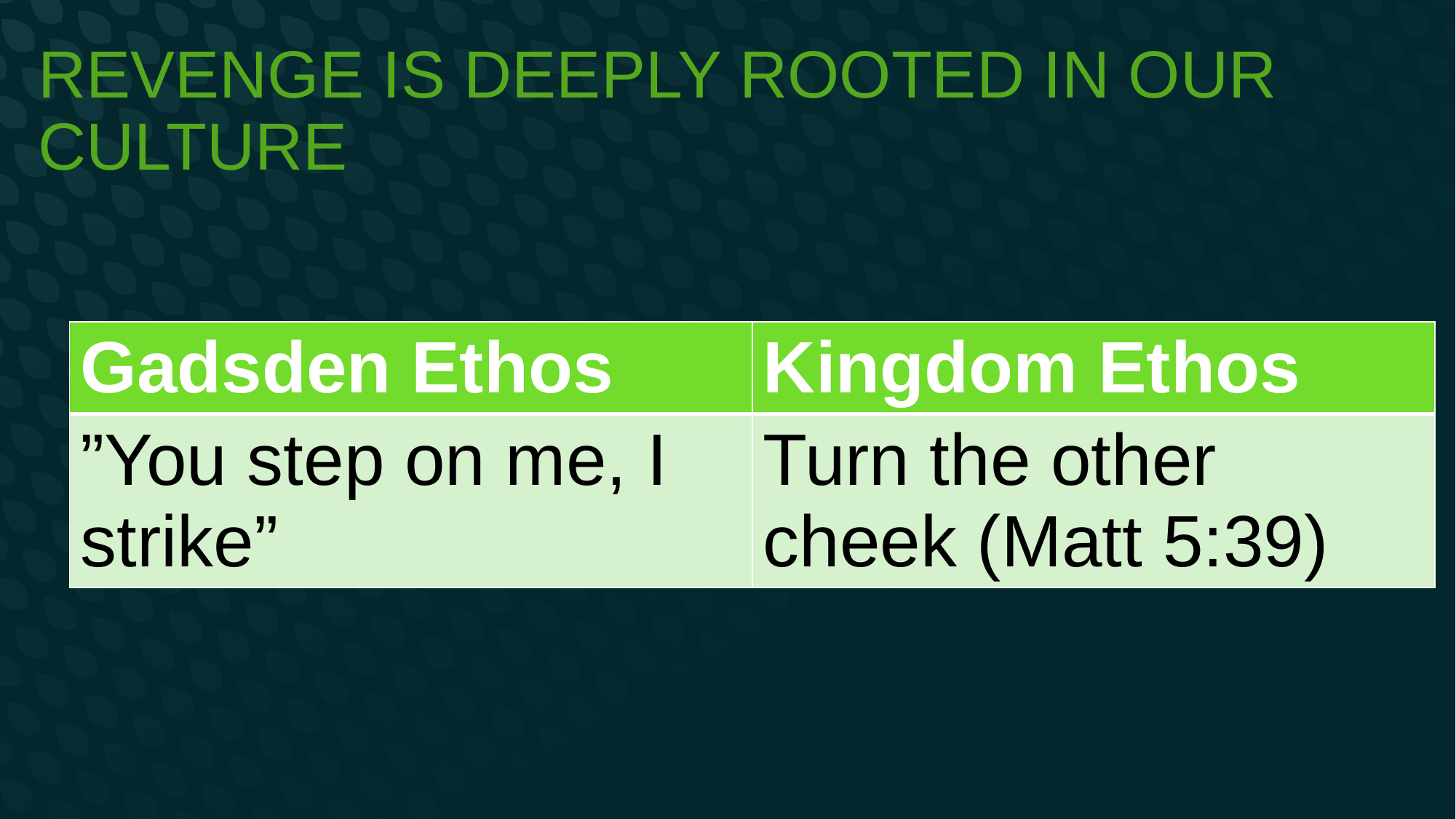

# Revenge is deeply rooted in our culture
| Gadsden Ethos | Kingdom Ethos |
| --- | --- |
| ”You step on me, I strike” | Turn the other cheek (Matt 5:39) |